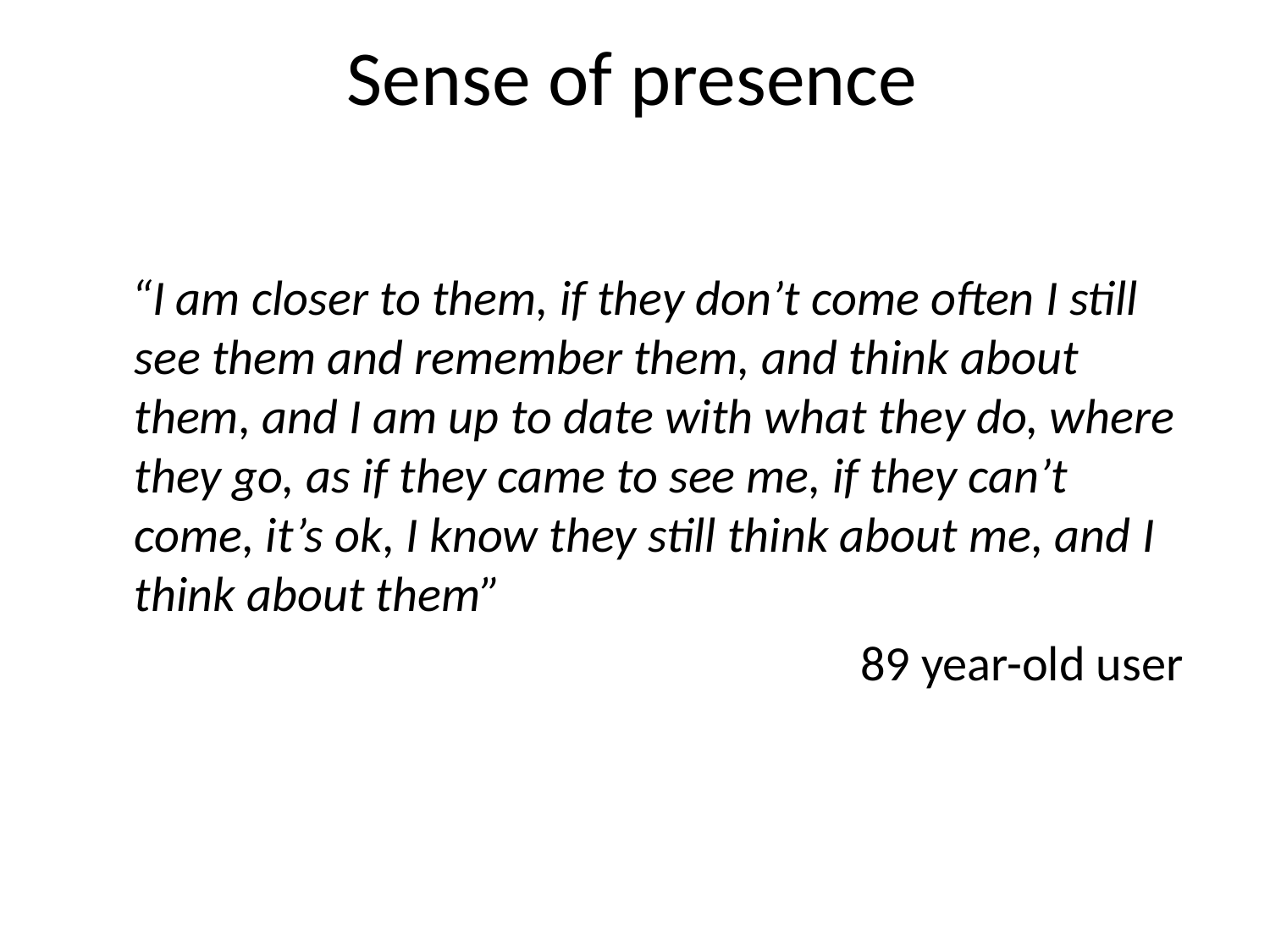

# Sense of presence

    “I am closer to them, if they don’t come often I still see them and remember them, and think about them, and I am up to date with what they do, where they go, as if they came to see me, if they can’t come, it’s ok, I know they still think about me, and I think about them”
89 year-old user